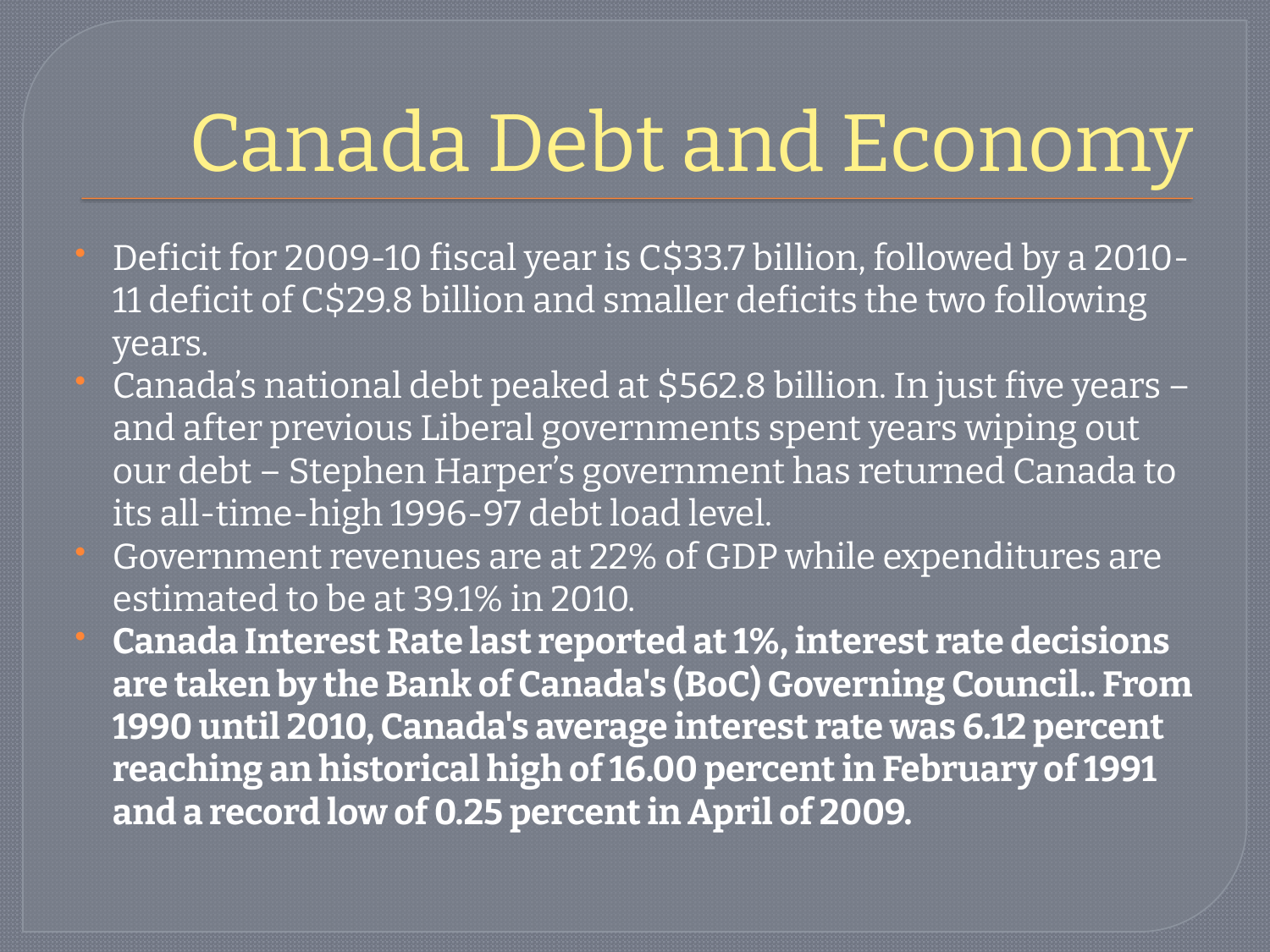

# Canada Debt and Economy
Deficit for 2009-10 fiscal year is C$33.7 billion, followed by a 2010-11 deficit of C$29.8 billion and smaller deficits the two following years.
Canada’s national debt peaked at $562.8 billion. In just five years – and after previous Liberal governments spent years wiping out our debt – Stephen Harper’s government has returned Canada to its all-time-high 1996-97 debt load level.
Government revenues are at 22% of GDP while expenditures are estimated to be at 39.1% in 2010.
Canada Interest Rate last reported at 1%, interest rate decisions are taken by the Bank of Canada's (BoC) Governing Council.. From 1990 until 2010, Canada's average interest rate was 6.12 percent reaching an historical high of 16.00 percent in February of 1991 and a record low of 0.25 percent in April of 2009.